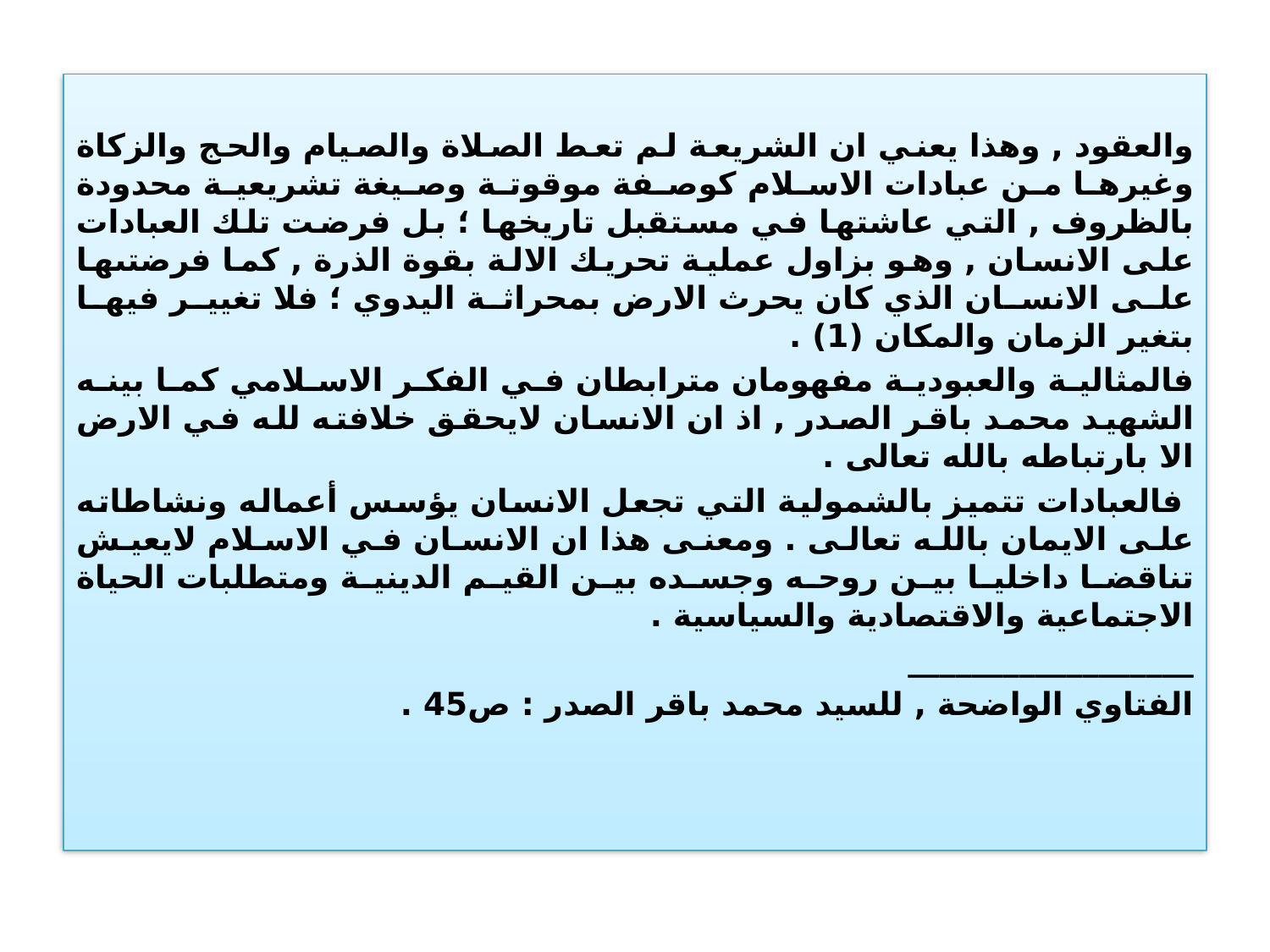

والعقود , وهذا يعني ان الشريعة لم تعط الصلاة والصيام والحج والزكاة وغيرها من عبادات الاسلام كوصفة موقوتة وصيغة تشريعية محدودة بالظروف , التي عاشتها في مستقبل تاريخها ؛ بل فرضت تلك العبادات على الانسان , وهو بزاول عملية تحريك الالة بقوة الذرة , كما فرضتىها على الانسان الذي كان يحرث الارض بمحراثة اليدوي ؛ فلا تغيير فيها بتغير الزمان والمكان (1) .
فالمثالية والعبودية مفهومان مترابطان في الفكر الاسلامي كما بينه الشهيد محمد باقر الصدر , اذ ان الانسان لايحقق خلافته لله في الارض الا بارتباطه بالله تعالى .
 فالعبادات تتميز بالشمولية التي تجعل الانسان يؤسس أعماله ونشاطاته على الايمان بالله تعالى . ومعنى هذا ان الانسان في الاسلام لايعيش تناقضا داخليا بين روحه وجسده بين القيم الدينية ومتطلبات الحياة الاجتماعية والاقتصادية والسياسية .
__________________
الفتاوي الواضحة , للسيد محمد باقر الصدر : ص45 .